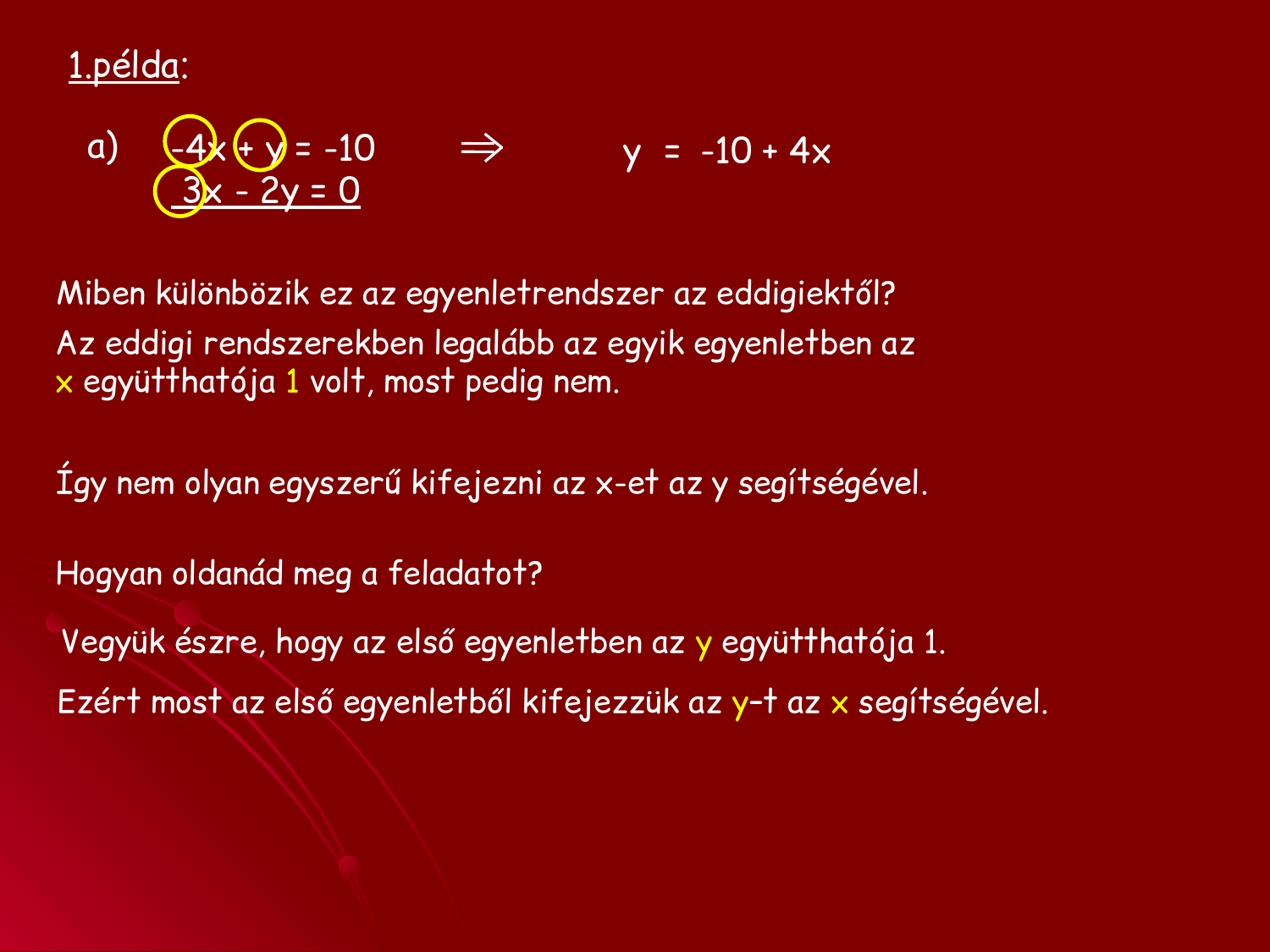

1.példa:
a)

-4x + y = -10
 3x - 2y = 0

y
=
-10
+ 4x

Miben különbözik ez az egyenletrendszer az eddigiektől?
Az eddigi rendszerekben legalább az egyik egyenletben az
x együtthatója 1 volt, most pedig nem.
Így nem olyan egyszerű kifejezni az x-et az y segítségével.
Hogyan oldanád meg a feladatot?
Vegyük észre, hogy az első egyenletben az y együtthatója 1.
Ezért most az első egyenletből kifejezzük az y–t az x segítségével.